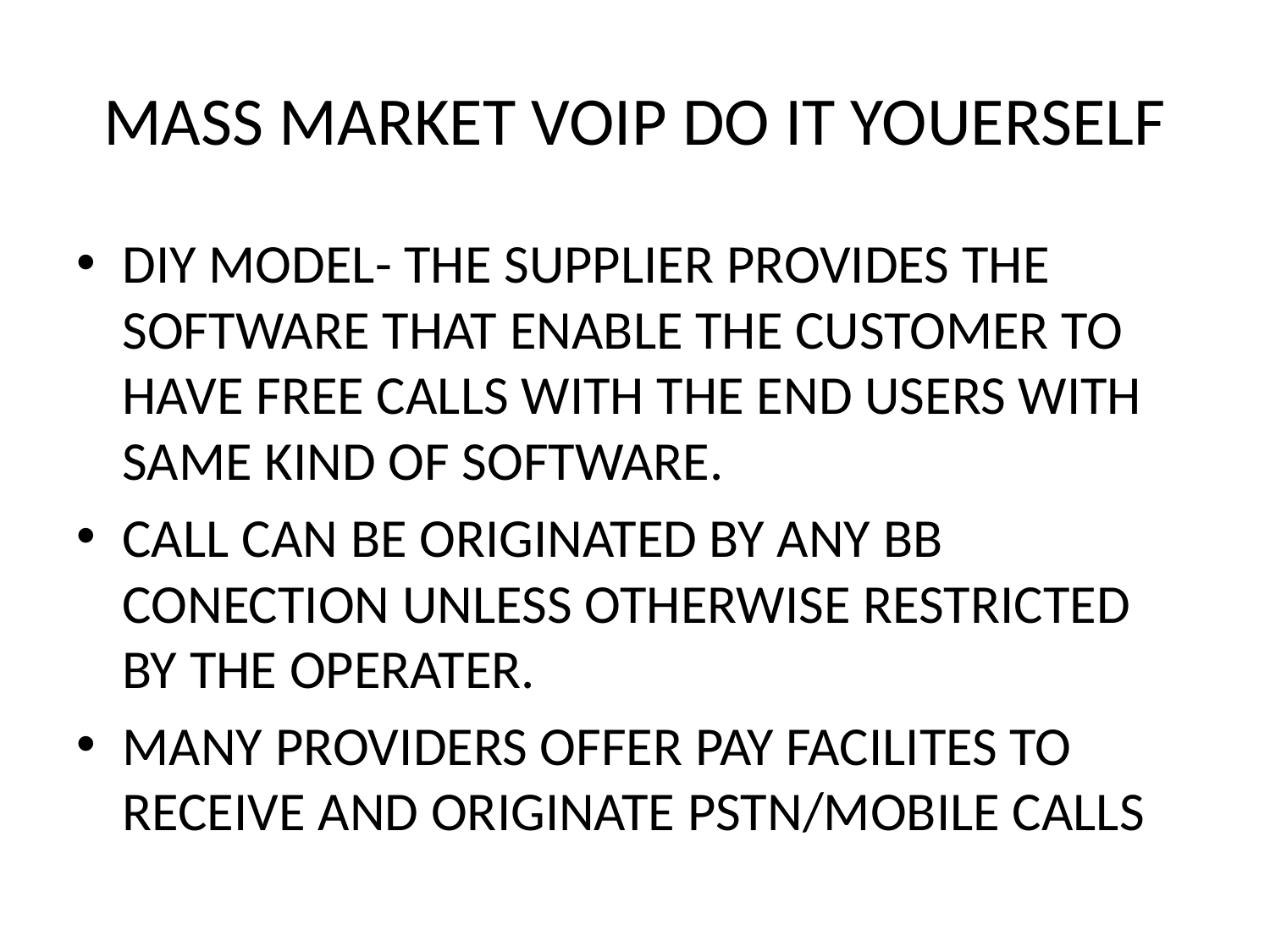

# MASS MARKET VOIP DO IT YOUERSELF
DIY MODEL- THE SUPPLIER PROVIDES THE SOFTWARE THAT ENABLE THE CUSTOMER TO HAVE FREE CALLS WITH THE END USERS WITH SAME KIND OF SOFTWARE.
CALL CAN BE ORIGINATED BY ANY BB CONECTION UNLESS OTHERWISE RESTRICTED BY THE OPERATER.
MANY PROVIDERS OFFER PAY FACILITES TO RECEIVE AND ORIGINATE PSTN/MOBILE CALLS